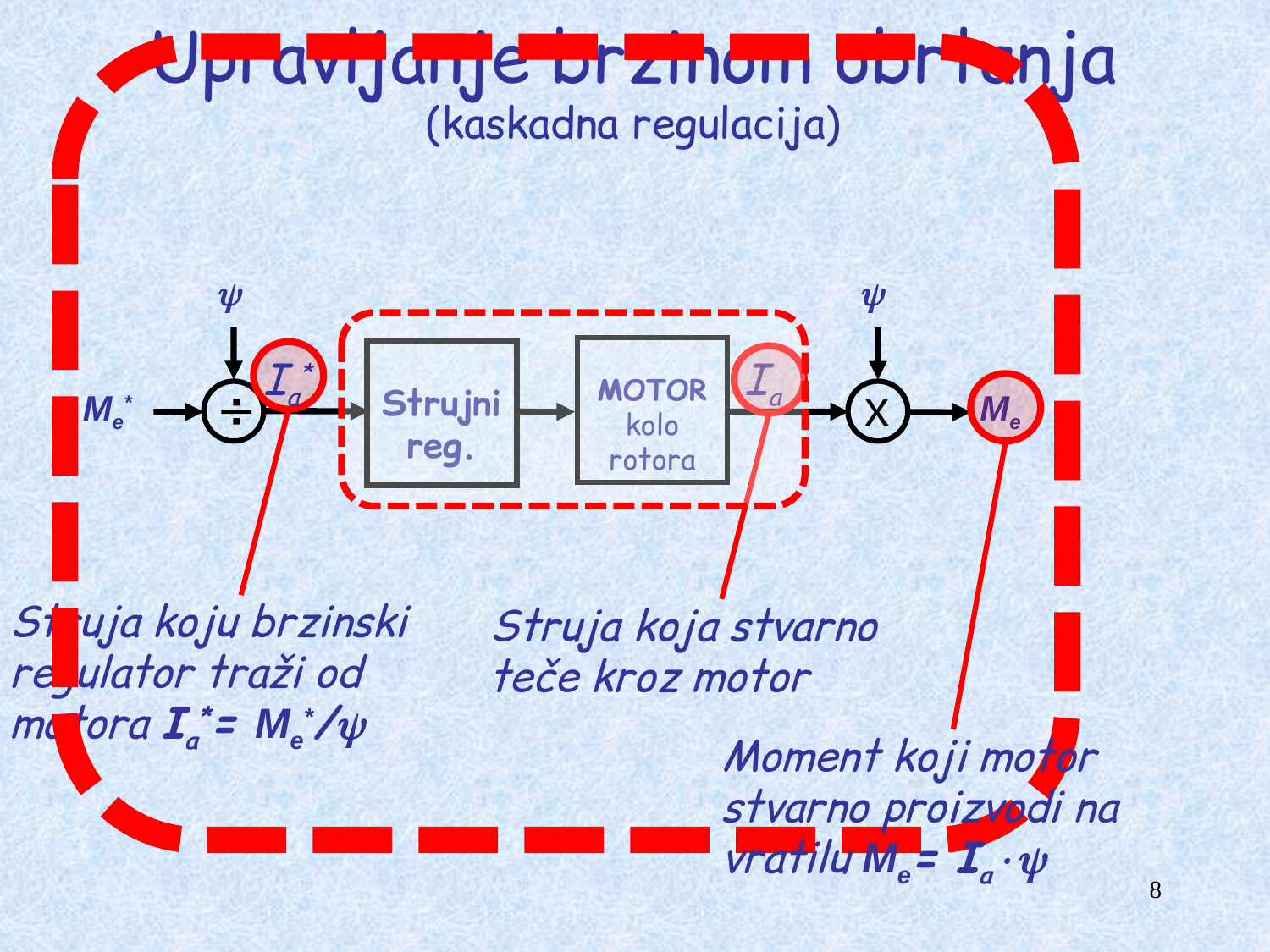

# Upravljanje brzinom obrtanja (kaskadna regulacija)

ψ
ψ

MOTOR kolo rotora

Strujnireg.

Struja koju brzinski regulator traži od motora Ia*= Me*/ψ

Struja koja stvarno teče kroz motor
Ia*
Ia
÷
x

Moment koji motor stvarno proizvodi na vratilu Me= Ia⋅ψ

Me
Me*

8